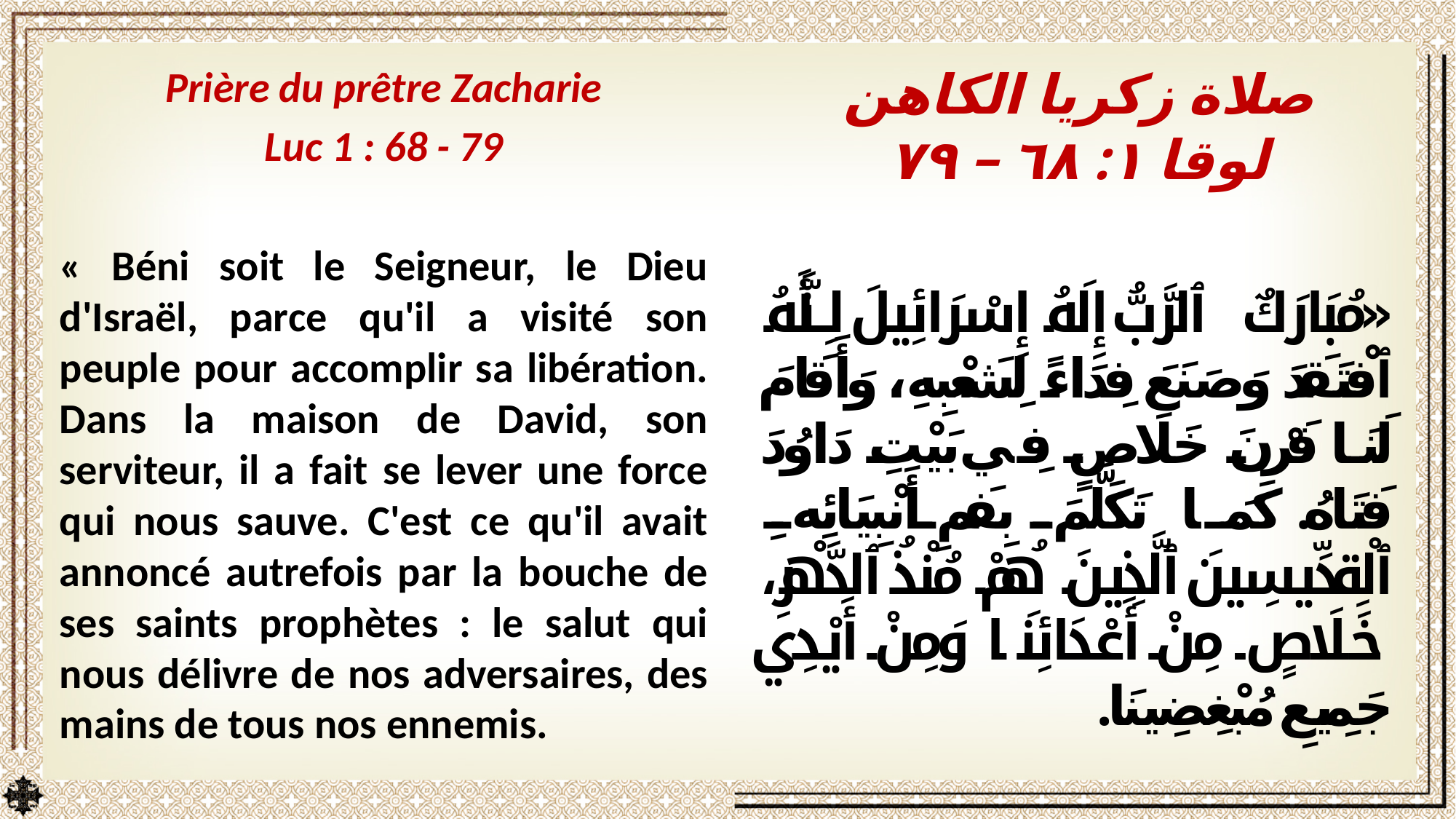

Prière du prêtre Zacharie
Luc 1 : 68 - 79

« Béni soit le Seigneur, le Dieu d'Israël, parce qu'il a visité son peuple pour accomplir sa libération. Dans la maison de David, son serviteur, il a fait se lever une force qui nous sauve. C'est ce qu'il avait annoncé autrefois par la bouche de ses saints prophètes : le salut qui nous délivre de nos adversaires, des mains de tous nos ennemis.
صلاة زكريا الكاهن
لوقا ١: ٦٨ – ٧٩

«مُبَارَكٌ ٱلرَّبُّ إِلَهُ إِسْرَائِيلَ لِأَنَّهُ ٱفْتَقَدَ وَصَنَعَ فِدَاءً لِشَعْبِهِ، وَأَقَامَ لَنَا قَرْنَ خَلَاصٍ فِي بَيْتِ دَاوُدَ فَتَاهُ. كَمَا تَكَلَّمَ بِفَمِ أَنْبِيَائِهِ ٱلْقِدِّيسِينَ ٱلَّذِينَ هُمْ مُنْذُ ٱلدَّهْرِ، خَلَاصٍ مِنْ أَعْدَائِنَا وَمِنْ أَيْدِي جَمِيعِ مُبْغِضِينَا.